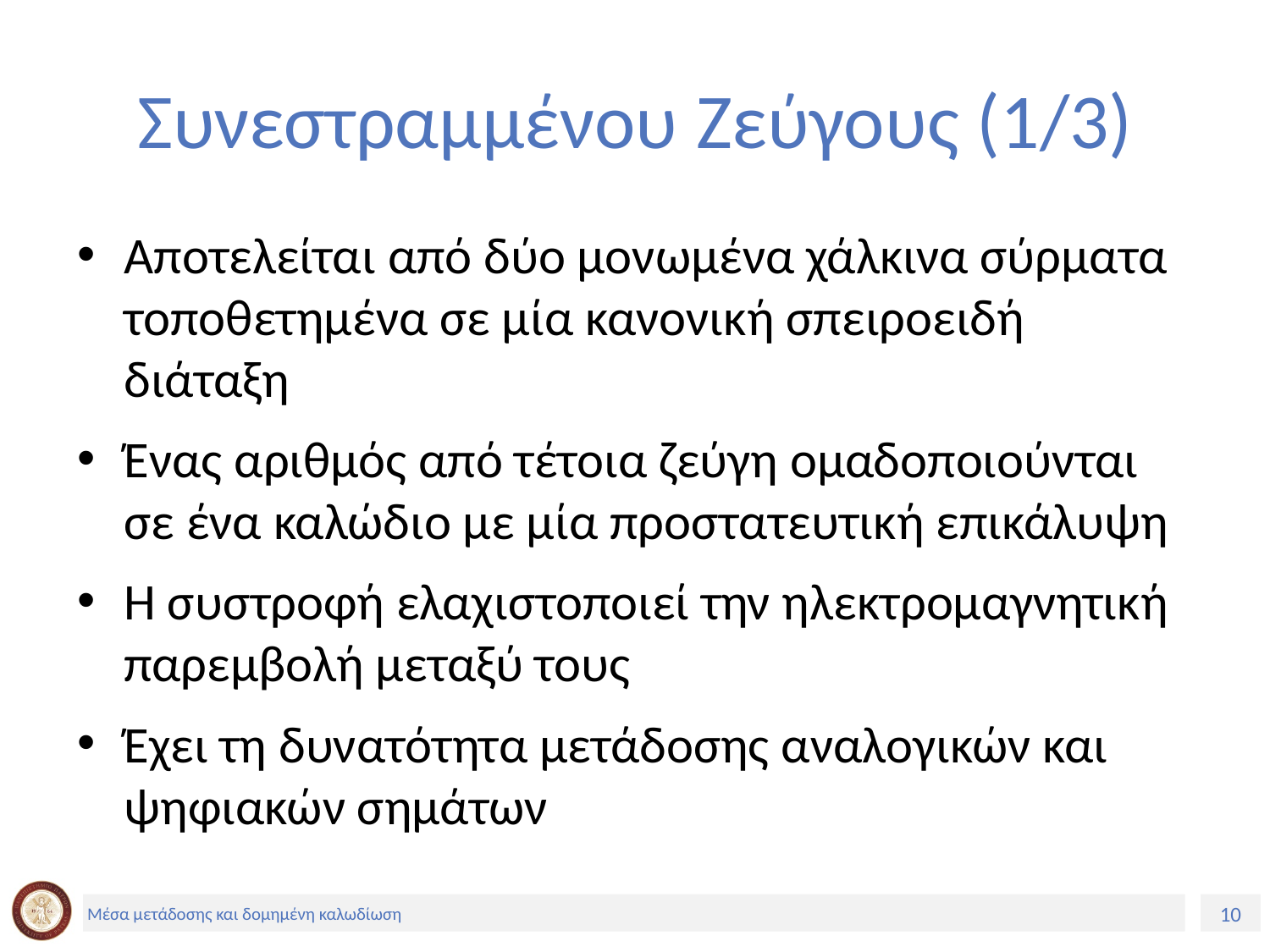

# Συνεστραμμένου Ζεύγους (1/3)
Αποτελείται από δύο μονωμένα χάλκινα σύρματα τοποθετημένα σε μία κανονική σπειροειδή διάταξη
Ένας αριθμός από τέτοια ζεύγη ομαδοποιούνται σε ένα καλώδιο με μία προστατευτική επικάλυψη
Η συστροφή ελαχιστοποιεί την ηλεκτρομαγνητική παρεμβολή μεταξύ τους
Έχει τη δυνατότητα μετάδοσης αναλογικών και ψηφιακών σημάτων